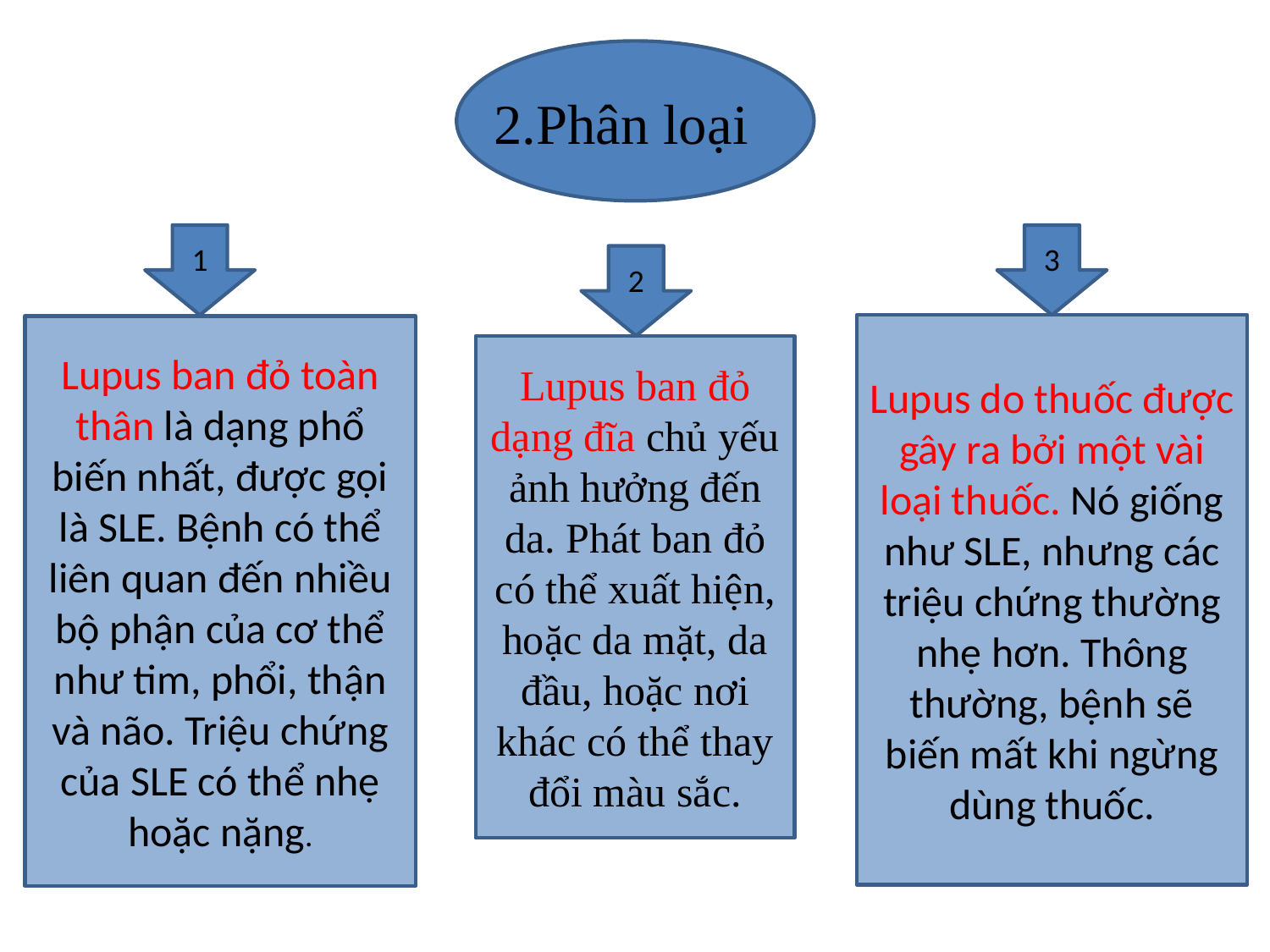

2.Phân loại
1
3
2
Lupus do thuốc được gây ra bởi một vài loại thuốc. Nó giống như SLE, nhưng các triệu chứng thường nhẹ hơn. Thông thường, bệnh sẽ biến mất khi ngừng dùng thuốc.
Lupus ban đỏ toàn thân là dạng phổ biến nhất, được gọi là SLE. Bệnh có thể liên quan đến nhiều bộ phận của cơ thể như tim, phổi, thận và não. Triệu chứng của SLE có thể nhẹ hoặc nặng.
Lupus ban đỏ dạng đĩa chủ yếu ảnh hưởng đến da. Phát ban đỏ có thể xuất hiện, hoặc da mặt, da đầu, hoặc nơi khác có thể thay đổi màu sắc.